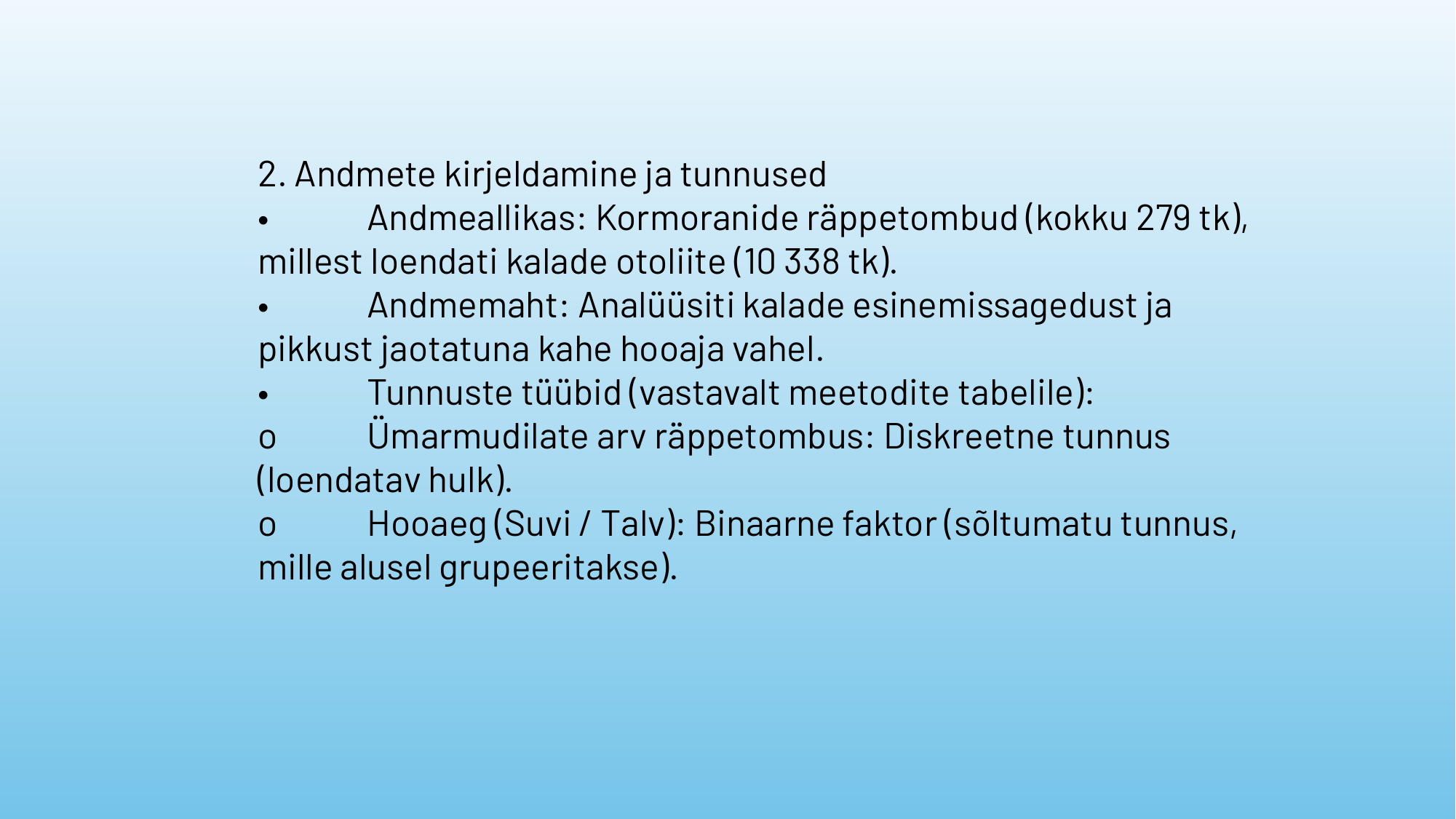

2. Andmete kirjeldamine ja tunnused
•	Andmeallikas: Kormoranide räppetombud (kokku 279 tk), millest loendati kalade otoliite (10 338 tk).
•	Andmemaht: Analüüsiti kalade esinemissagedust ja pikkust jaotatuna kahe hooaja vahel.
•	Tunnuste tüübid (vastavalt meetodite tabelile):
o	Ümarmudilate arv räppetombus: Diskreetne tunnus (loendatav hulk).
o	Hooaeg (Suvi / Talv): Binaarne faktor (sõltumatu tunnus, mille alusel grupeeritakse).